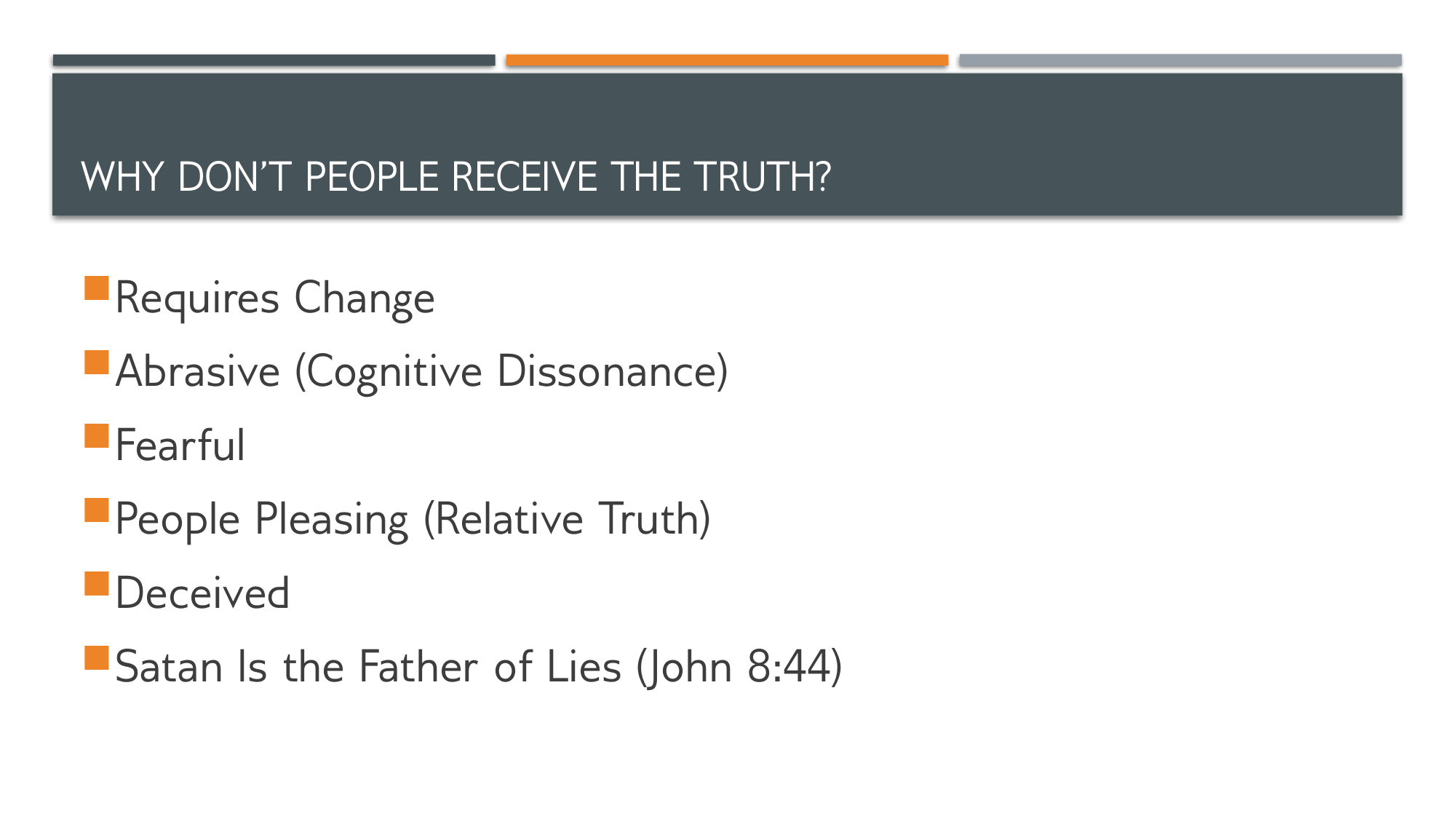

# Why Don’t People Receive the Truth?
Requires Change
Abrasive (Cognitive Dissonance)
Fearful
People Pleasing (Relative Truth)
Deceived
Satan Is the Father of Lies (John 8:44)